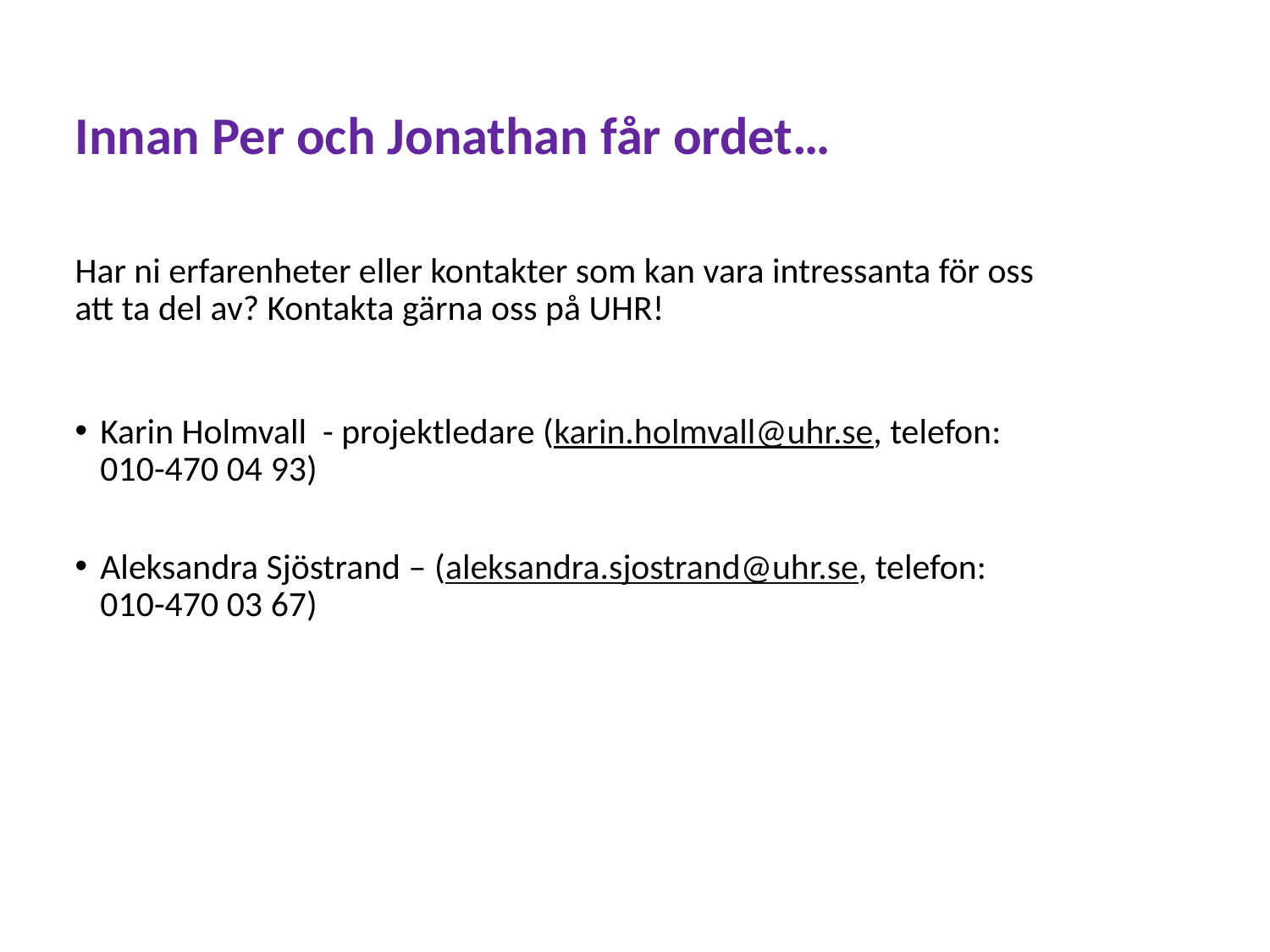

# Innan Per och Jonathan får ordet…

Har ni erfarenheter eller kontakter som kan vara intressanta för oss att ta del av? Kontakta gärna oss på UHR!

Karin Holmvall  - projektledare (karin.holmvall@uhr.se, telefon: 010-470 04 93)
Aleksandra Sjöstrand – (aleksandra.sjostrand@uhr.se, telefon: 010-470 03 67)